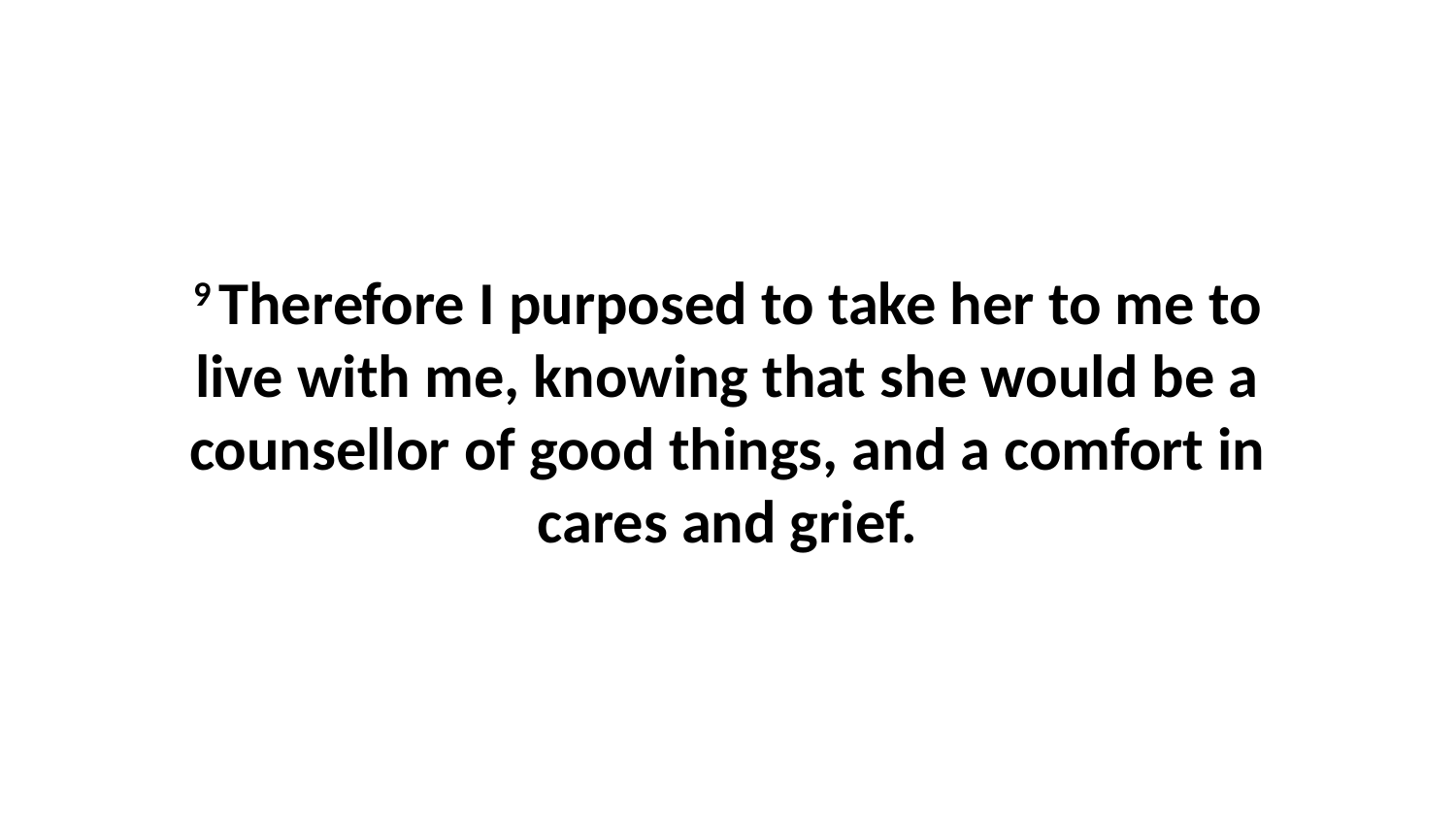

9 Therefore I purposed to take her to me to live with me, knowing that she would be a counsellor of good things, and a comfort in cares and grief.